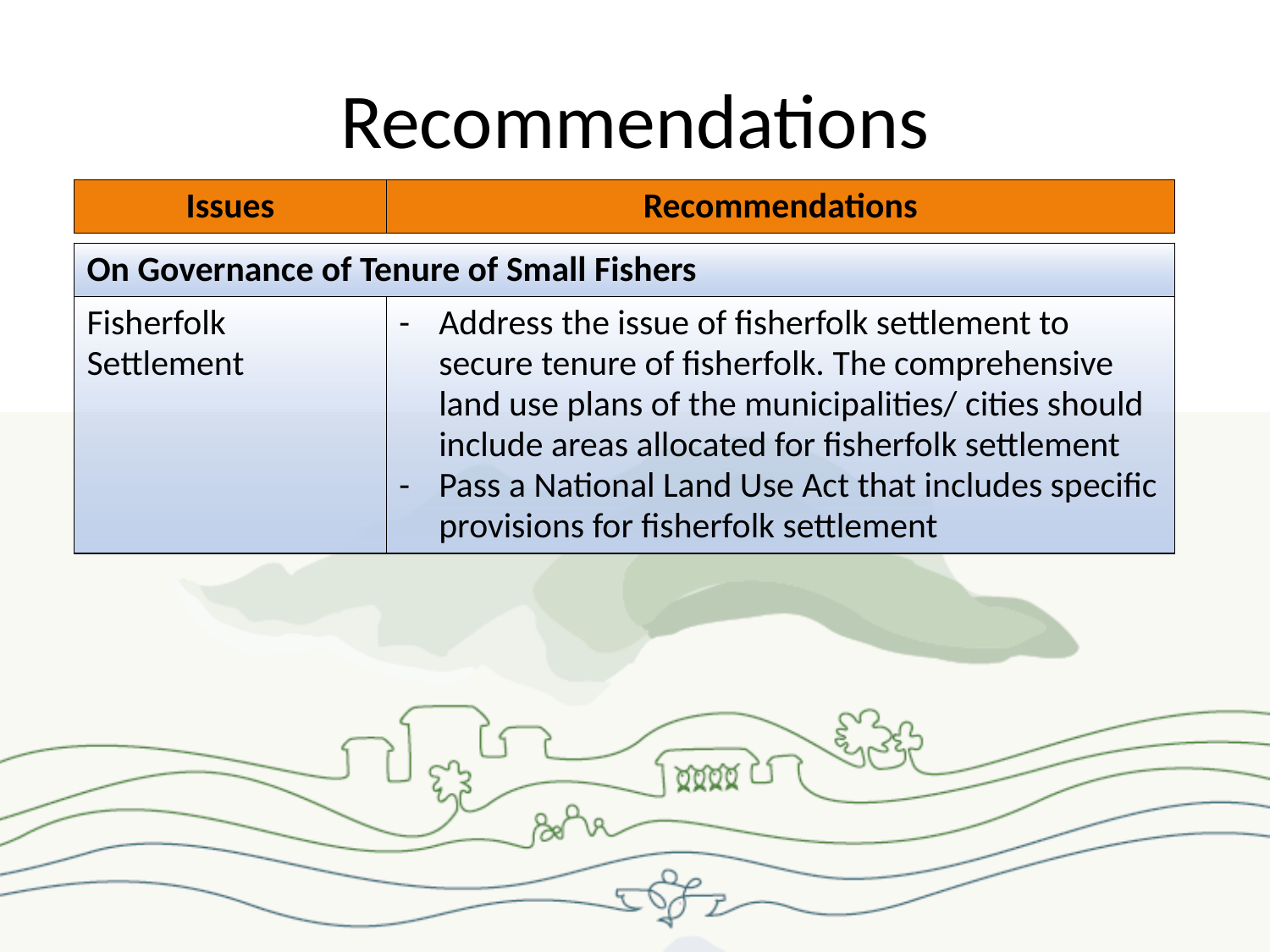

# Recommendations
| Issues | Recommendations |
| --- | --- |
| On Governance of Tenure of Small Fishers |  |
| --- | --- |
| Fisherfolk Settlement | Address the issue of fisherfolk settlement to secure tenure of fisherfolk. The comprehensive land use plans of the municipalities/ cities should include areas allocated for fisherfolk settlement Pass a National Land Use Act that includes specific provisions for fisherfolk settlement |